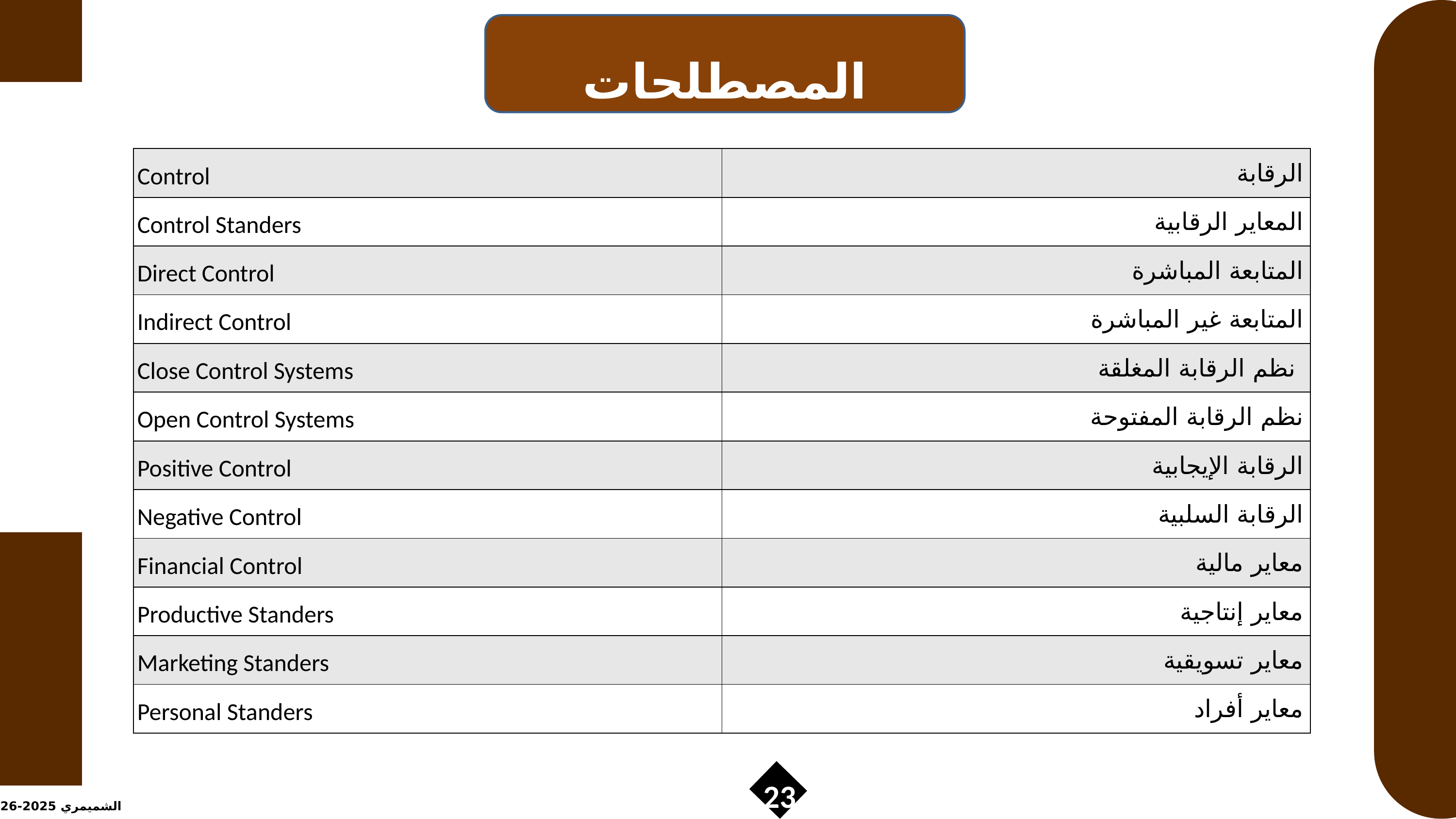

المصطلحات
| Control | الرقابة |
| --- | --- |
| Control Standers | المعاير الرقابية |
| Direct Control | المتابعة المباشرة |
| Indirect Control | المتابعة غير المباشرة |
| Close Control Systems | نظم الرقابة المغلقة |
| Open Control Systems | نظم الرقابة المفتوحة |
| Positive Control | الرقابة الإيجابية |
| Negative Control | الرقابة السلبية |
| Financial Control | معاير مالية |
| Productive Standers | معاير إنتاجية |
| Marketing Standers | معاير تسويقية |
| Personal Standers | معاير أفراد |

23
الشميمري 2025-2026